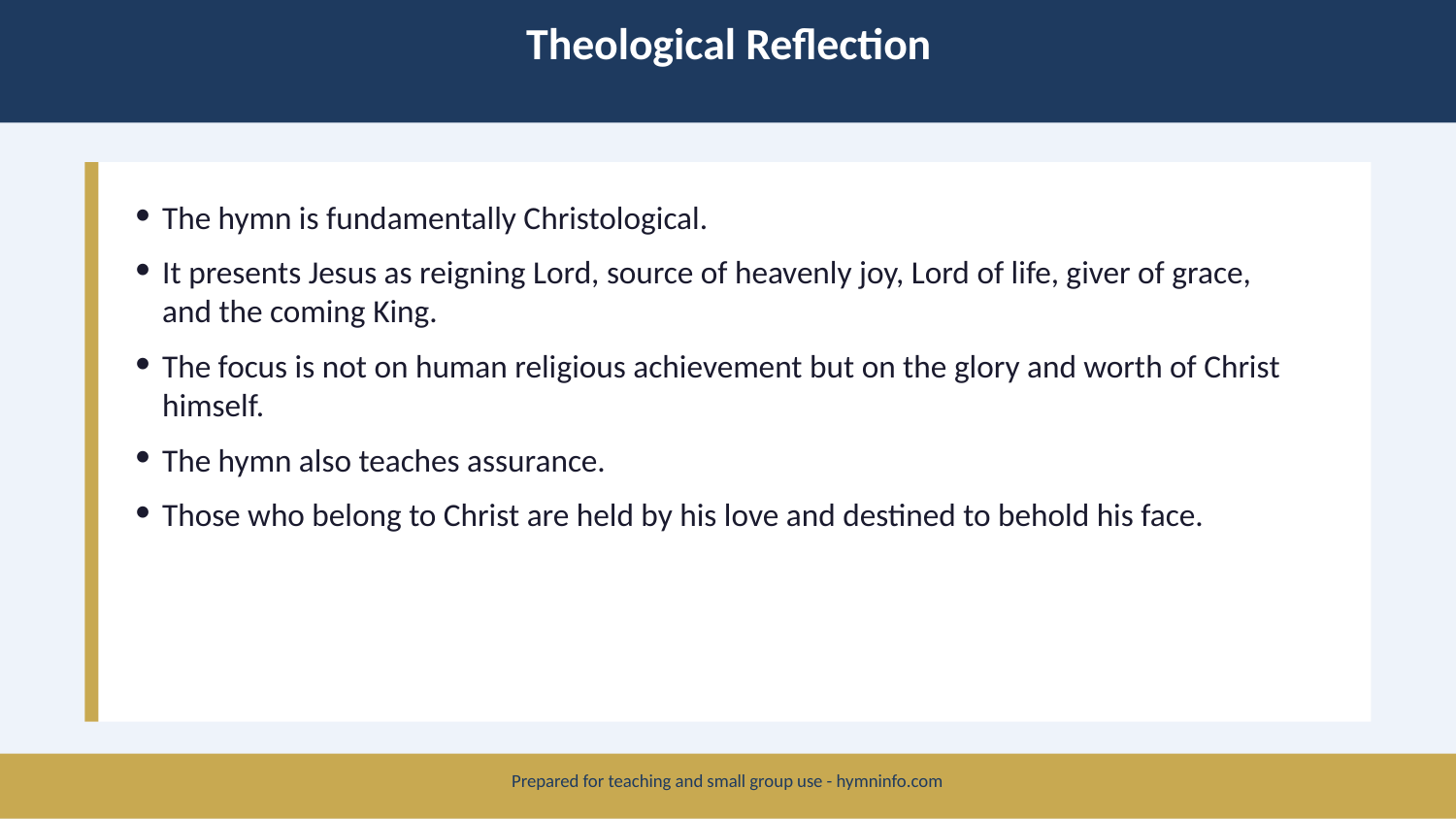

Theological Reflection

The hymn is fundamentally Christological.
It presents Jesus as reigning Lord, source of heavenly joy, Lord of life, giver of grace, and the coming King.
The focus is not on human religious achievement but on the glory and worth of Christ himself.
The hymn also teaches assurance.
Those who belong to Christ are held by his love and destined to behold his face.

Prepared for teaching and small group use - hymninfo.com